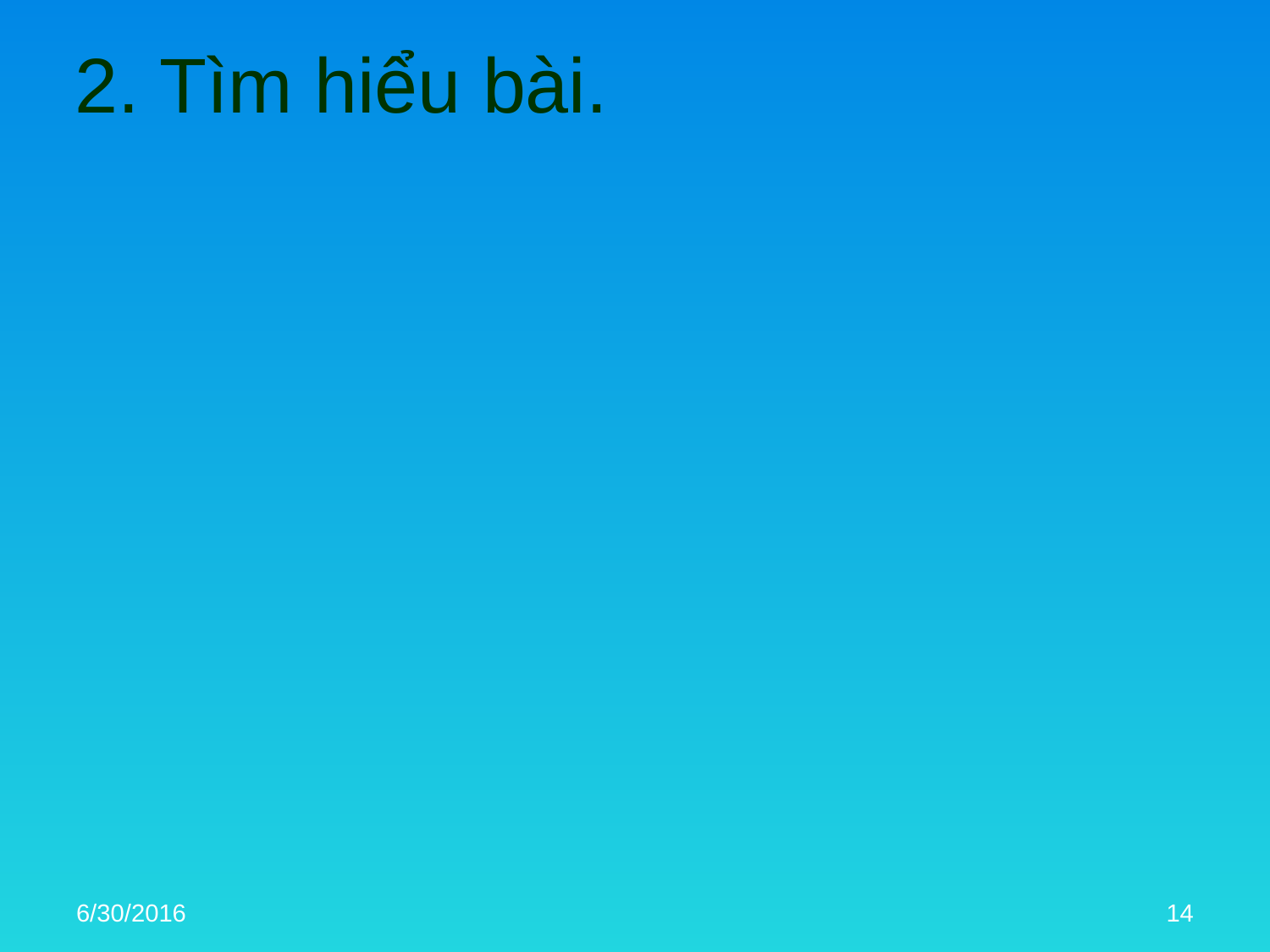

# 2. Tìm hiểu bài.
6/30/2016
14